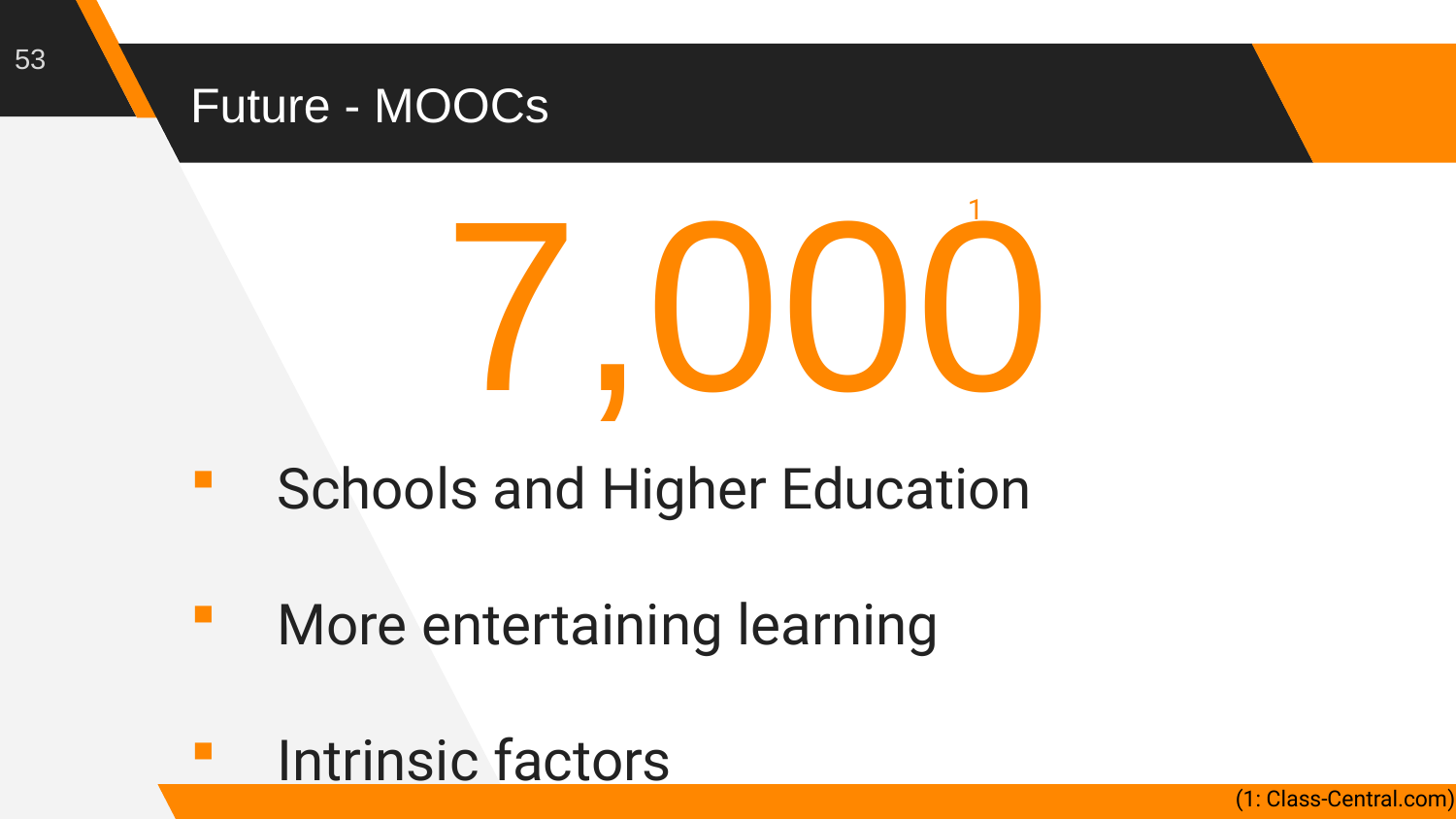

53
# Future - MOOCs
1
7,000
 Schools and Higher Education
 More entertaining learning
 Intrinsic factors
(1: Class-Central.com)